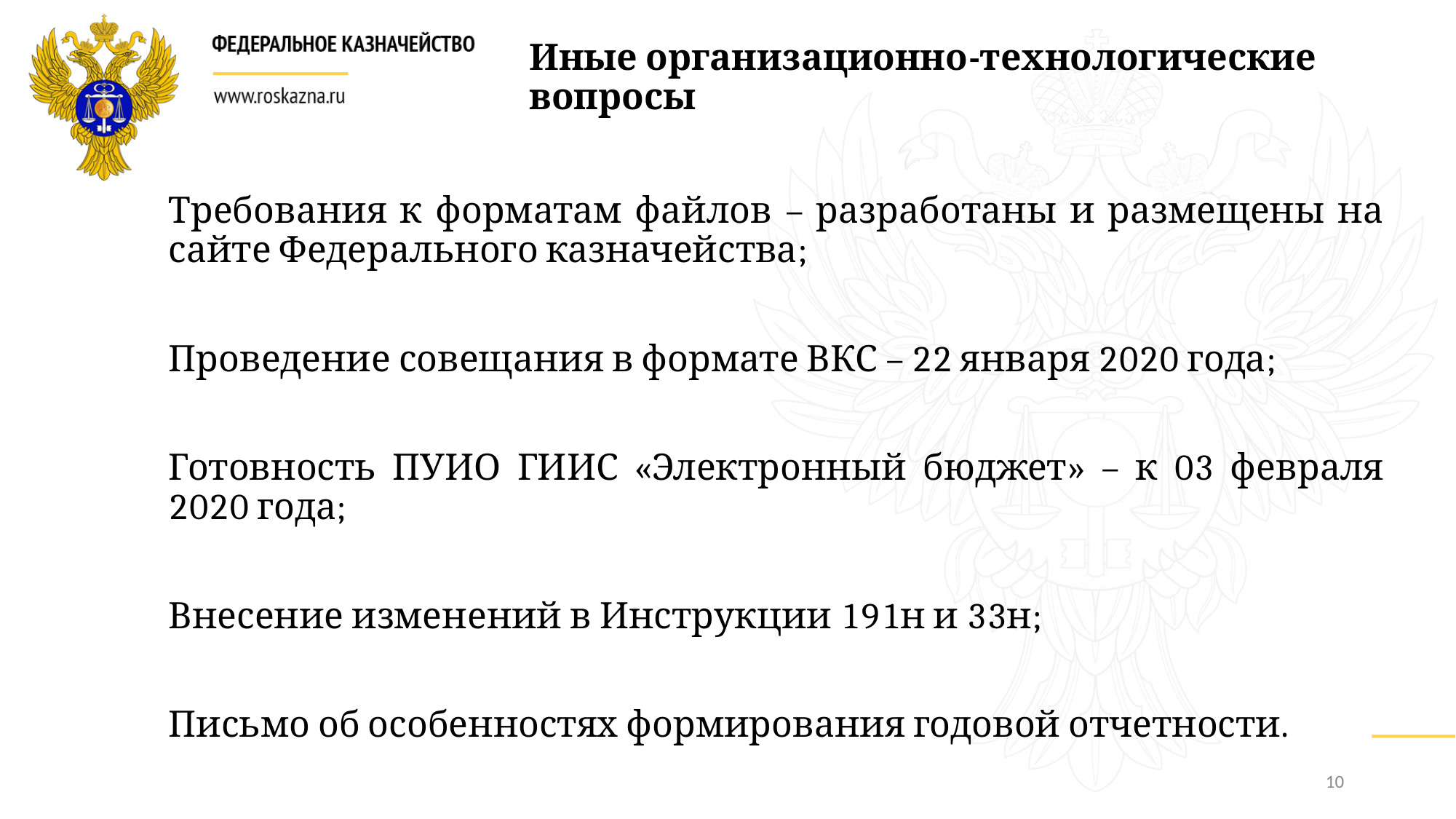

# Иные организационно-технологические вопросы
Требования к форматам файлов – разработаны и размещены на сайте Федерального казначейства;

Проведение совещания в формате ВКС – 22 января 2020 года;

Готовность ПУИО ГИИС «Электронный бюджет» – к 03 февраля 2020 года;

Внесение изменений в Инструкции 191н и 33н;

Письмо об особенностях формирования годовой отчетности.
10